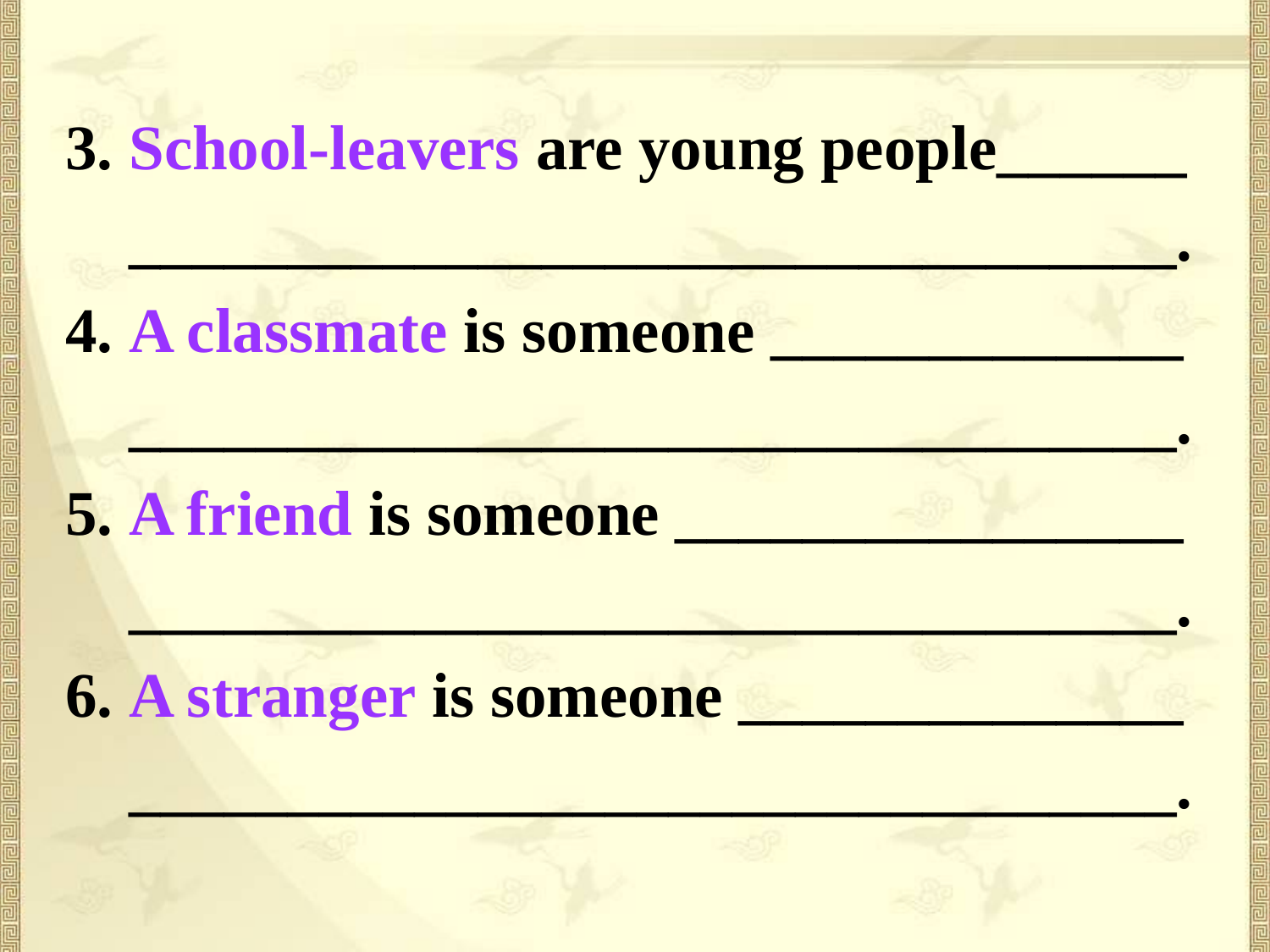

3. School-leavers are young people______
    _________________________________.
4. A classmate is someone _____________
    _________________________________.
5. A friend is someone ________________
    _________________________________.
6. A stranger is someone ______________
    _________________________________.